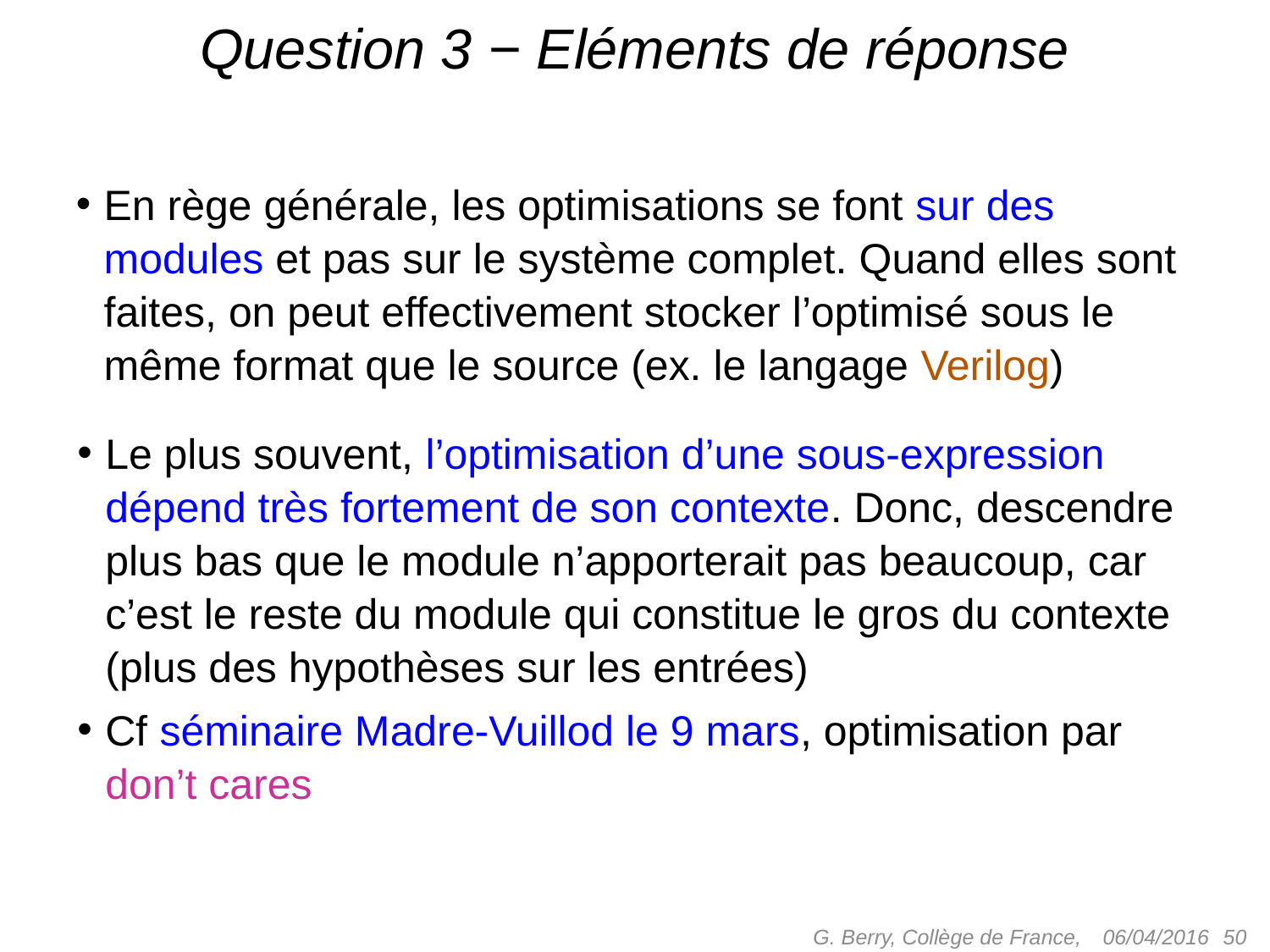

# Question 3 − Eléments de réponse
En rège générale, les optimisations se font sur des modules et pas sur le système complet. Quand elles sont faites, on peut effectivement stocker l’optimisé sous le même format que le source (ex. le langage Verilog)
Le plus souvent, l’optimisation d’une sous-expression dépend très fortement de son contexte. Donc, descendre plus bas que le module n’apporterait pas beaucoup, car c’est le reste du module qui constitue le gros du contexte (plus des hypothèses sur les entrées)
Cf séminaire Madre-Vuillod le 9 mars, optimisation par don’t cares
G. Berry, Collège de France,
 50
06/04/2016